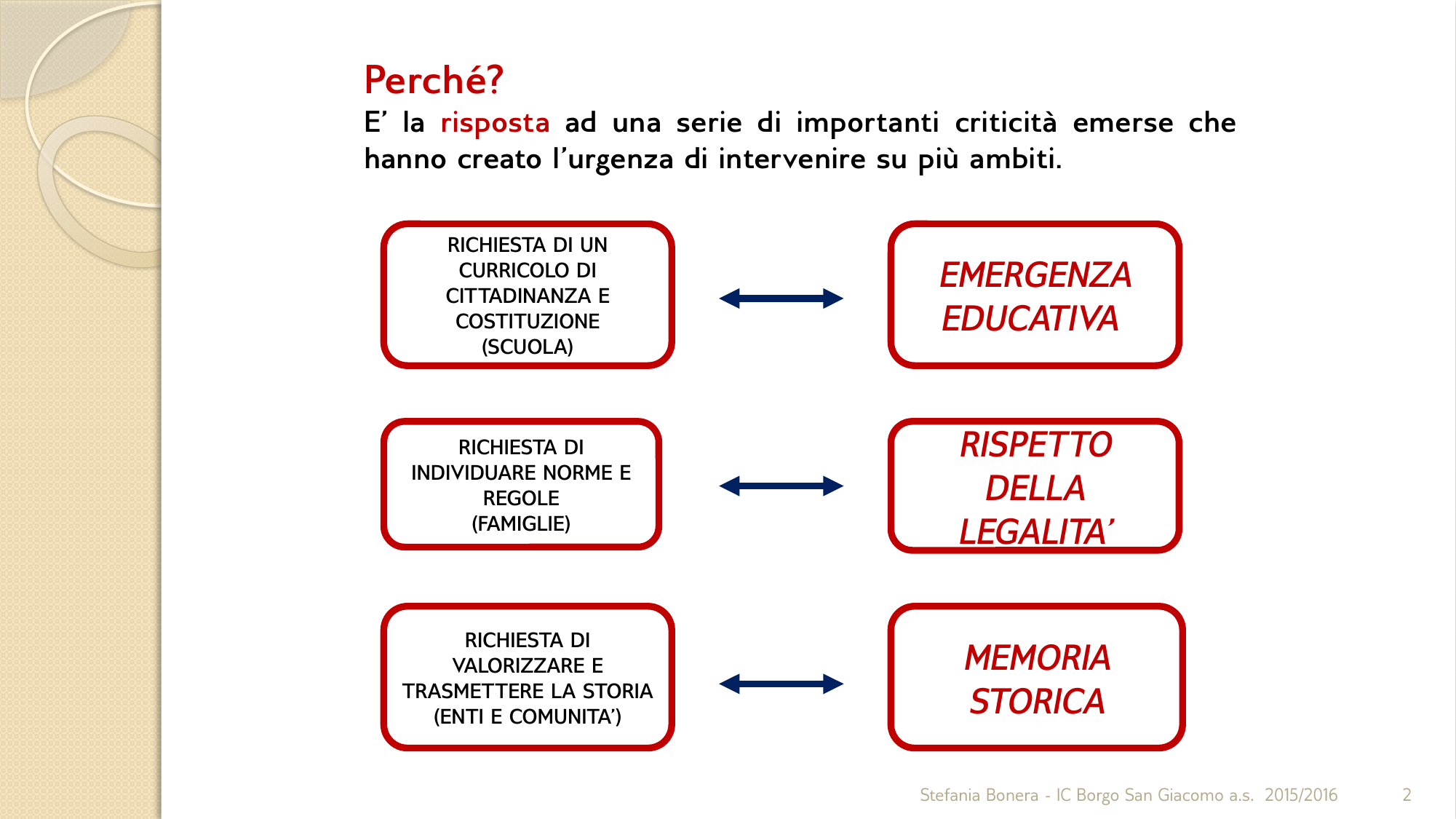

# Perché? E’ la risposta ad una serie di importanti criticità emerse che hanno creato l’urgenza di intervenire su più ambiti.
RICHIESTA DI UN CURRICOLO DI CITTADINANZA E COSTITUZIONE
(SCUOLA)
EMERGENZA EDUCATIVA
RICHIESTA DI INDIVIDUARE NORME E REGOLE
(FAMIGLIE)
RISPETTO DELLA LEGALITA’
RICHIESTA DI VALORIZZARE E TRASMETTERE LA STORIA
(ENTI E COMUNITA’)
MEMORIA STORICA
Stefania Bonera - IC Borgo San Giacomo a.s.  2015/2016
2